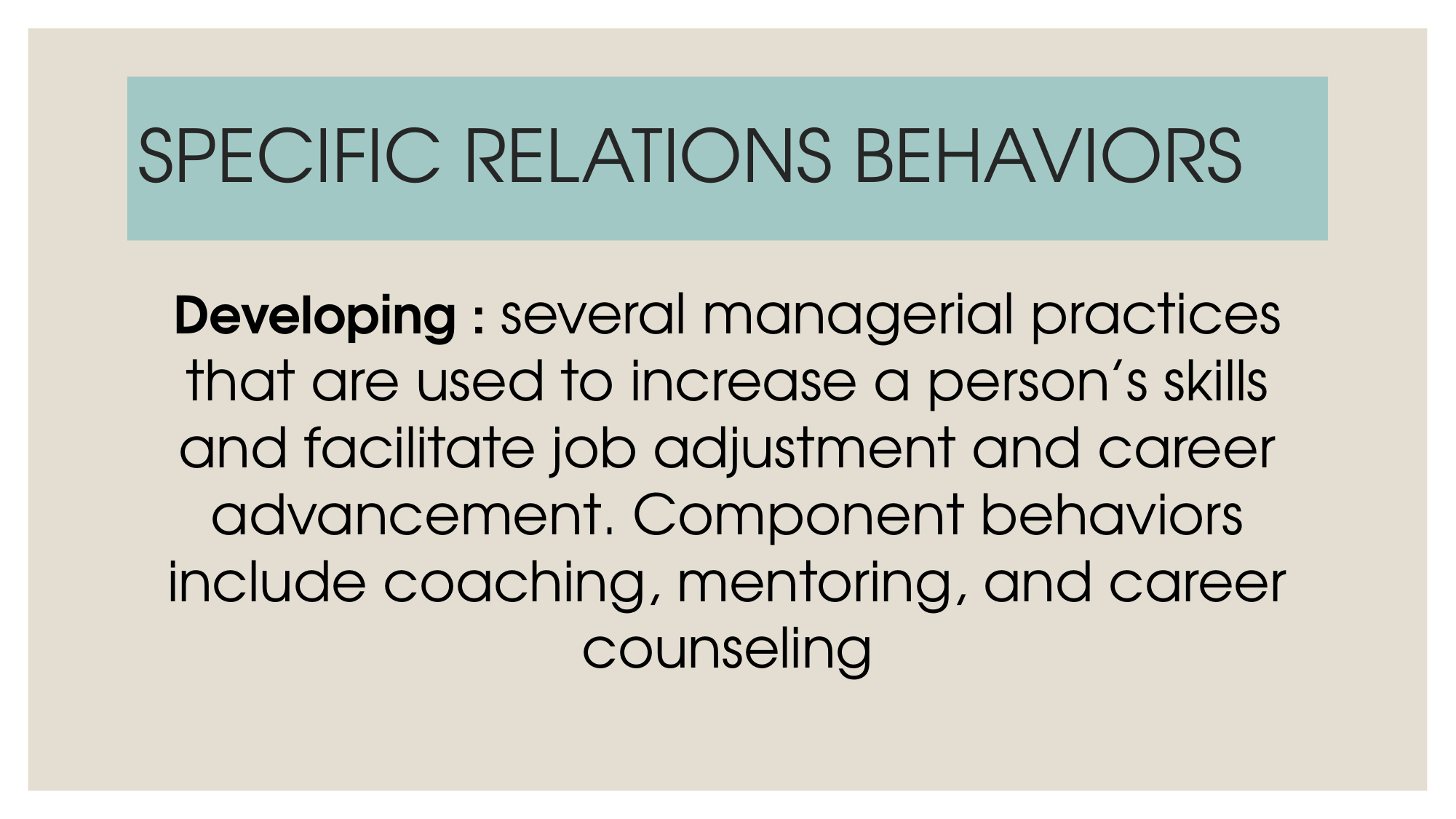

# SPECIFIC RELATIONS BEHAVIORS
Developing : several managerial practices that are used to increase a person’s skills and facilitate job adjustment and career advancement. Component behaviors include coaching, mentoring, and career counseling